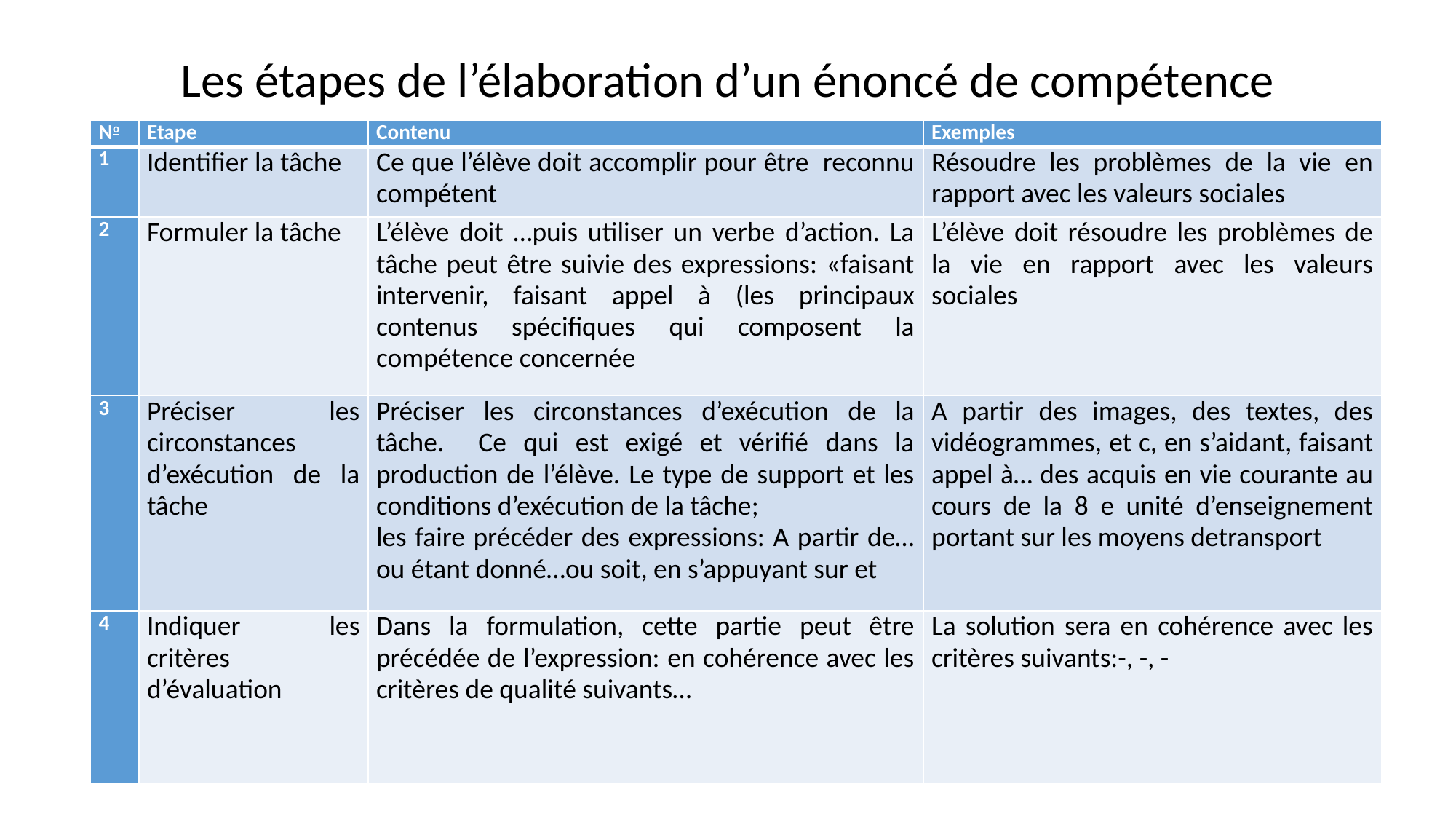

# Les étapes de l’élaboration d’un énoncé de compétence
| No | Etape | Contenu | Exemples |
| --- | --- | --- | --- |
| 1 | Identifier la tâche | Ce que l’élève doit accomplir pour être reconnu compétent | Résoudre les problèmes de la vie en rapport avec les valeurs sociales |
| 2 | Formuler la tâche | L’élève doit …puis utiliser un verbe d’action. La tâche peut être suivie des expressions: «faisant intervenir, faisant appel à (les principaux contenus spécifiques qui composent la compétence concernée | L’élève doit résoudre les problèmes de la vie en rapport avec les valeurs sociales |
| 3 | Préciser les circonstances d’exécution de la tâche | Préciser les circonstances d’exécution de la tâche. Ce qui est exigé et vérifié dans la production de l’élève. Le type de support et les conditions d’exécution de la tâche; les faire précéder des expressions: A partir de… ou étant donné…ou soit, en s’appuyant sur et | A partir des images, des textes, des vidéogrammes, et c, en s’aidant, faisant appel à… des acquis en vie courante au cours de la 8 e unité d’enseignement portant sur les moyens detransport |
| 4 | Indiquer les critères d’évaluation | Dans la formulation, cette partie peut être précédée de l’expression: en cohérence avec les critères de qualité suivants… | La solution sera en cohérence avec les critères suivants:-, -, - |